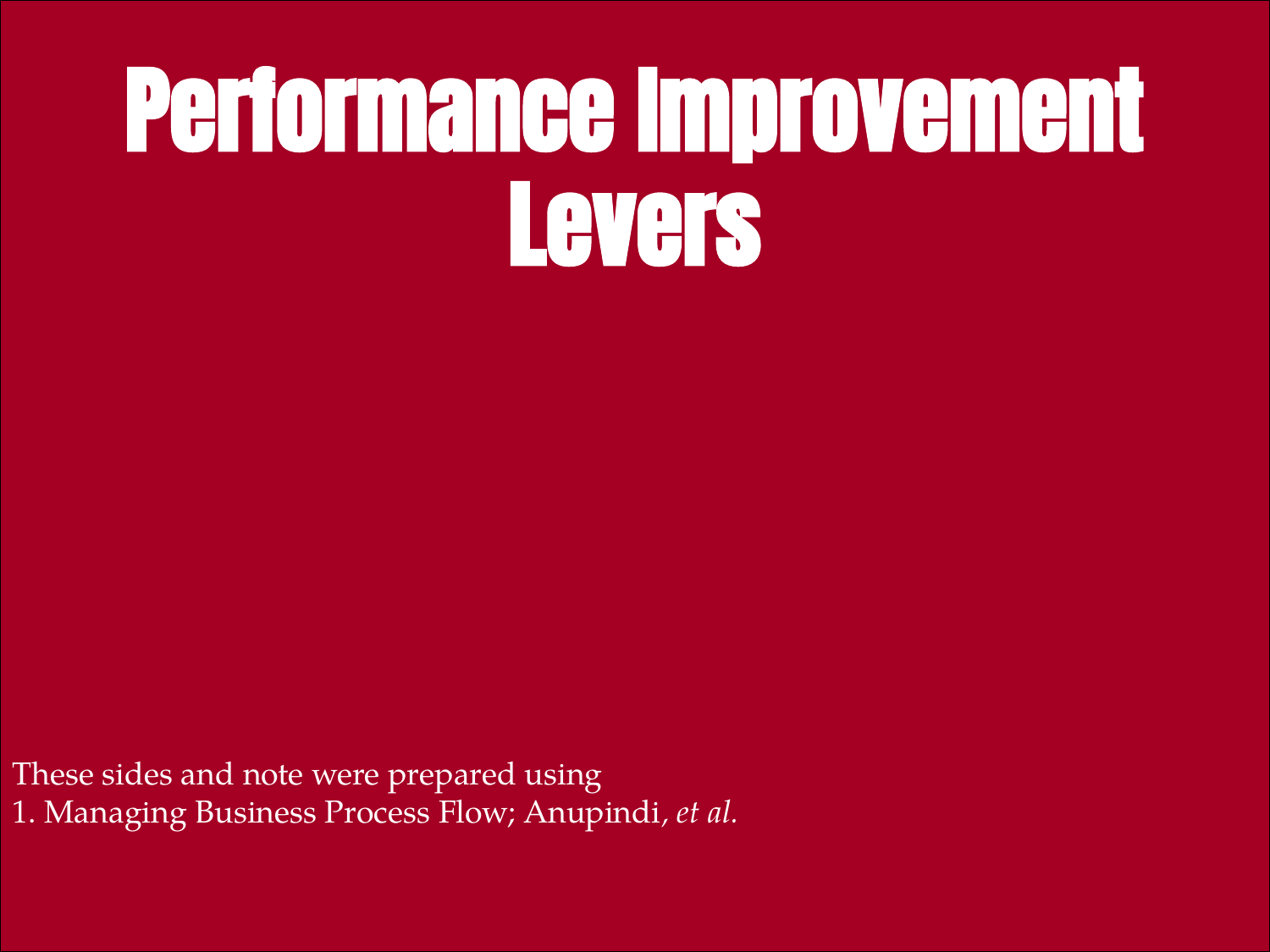

# Performance Improvement Levers
These sides and note were prepared using
1. Managing Business Process Flow; Anupindi, et al.